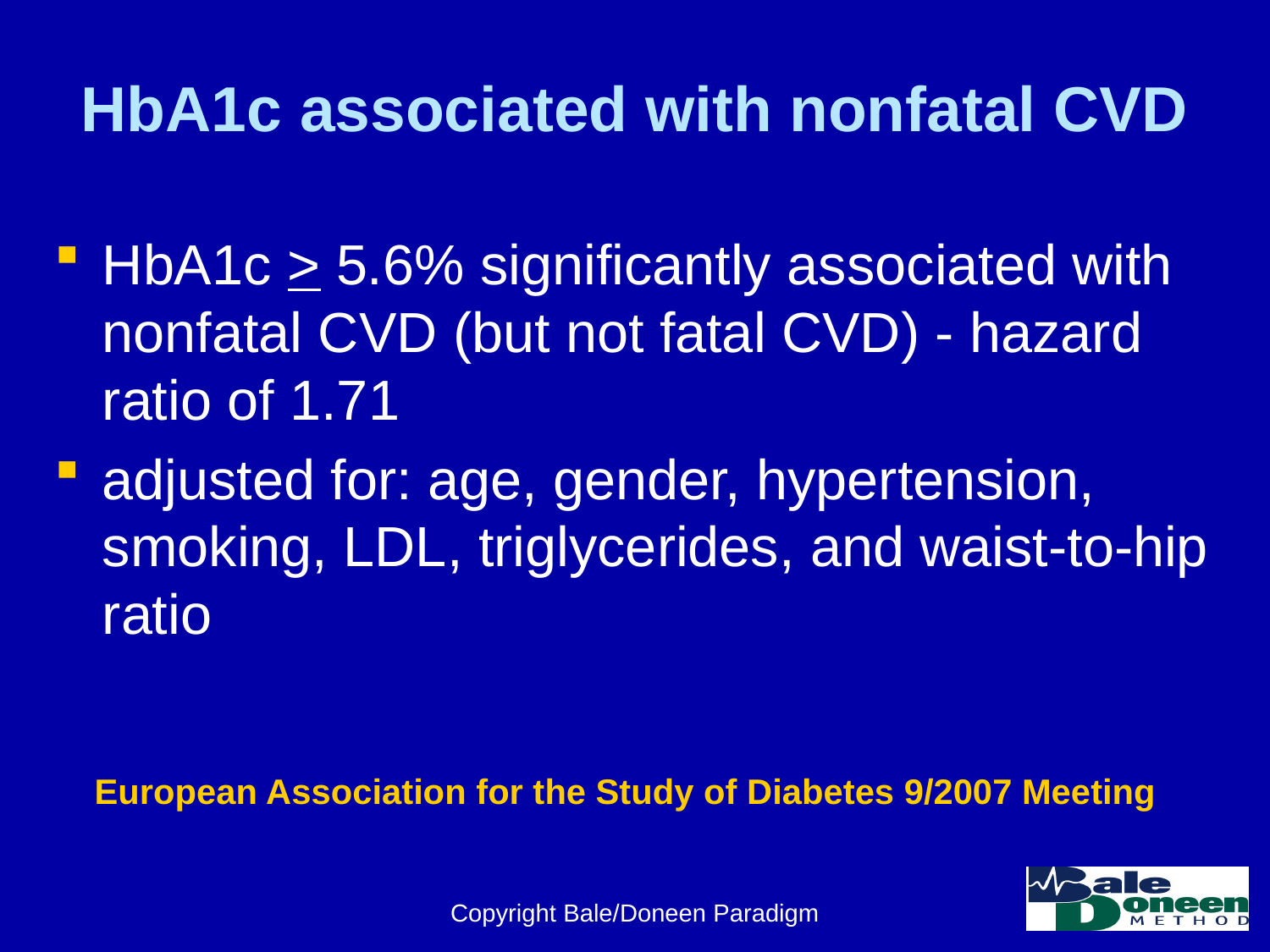

# HbA1c associated with nonfatal CVD
HbA1c > 5.6% significantly associated with nonfatal CVD (but not fatal CVD) - hazard ratio of 1.71
adjusted for: age, gender, hypertension, smoking, LDL, triglycerides, and waist-to-hip ratio
European Association for the Study of Diabetes 9/2007 Meeting
Copyright Bale/Doneen Paradigm